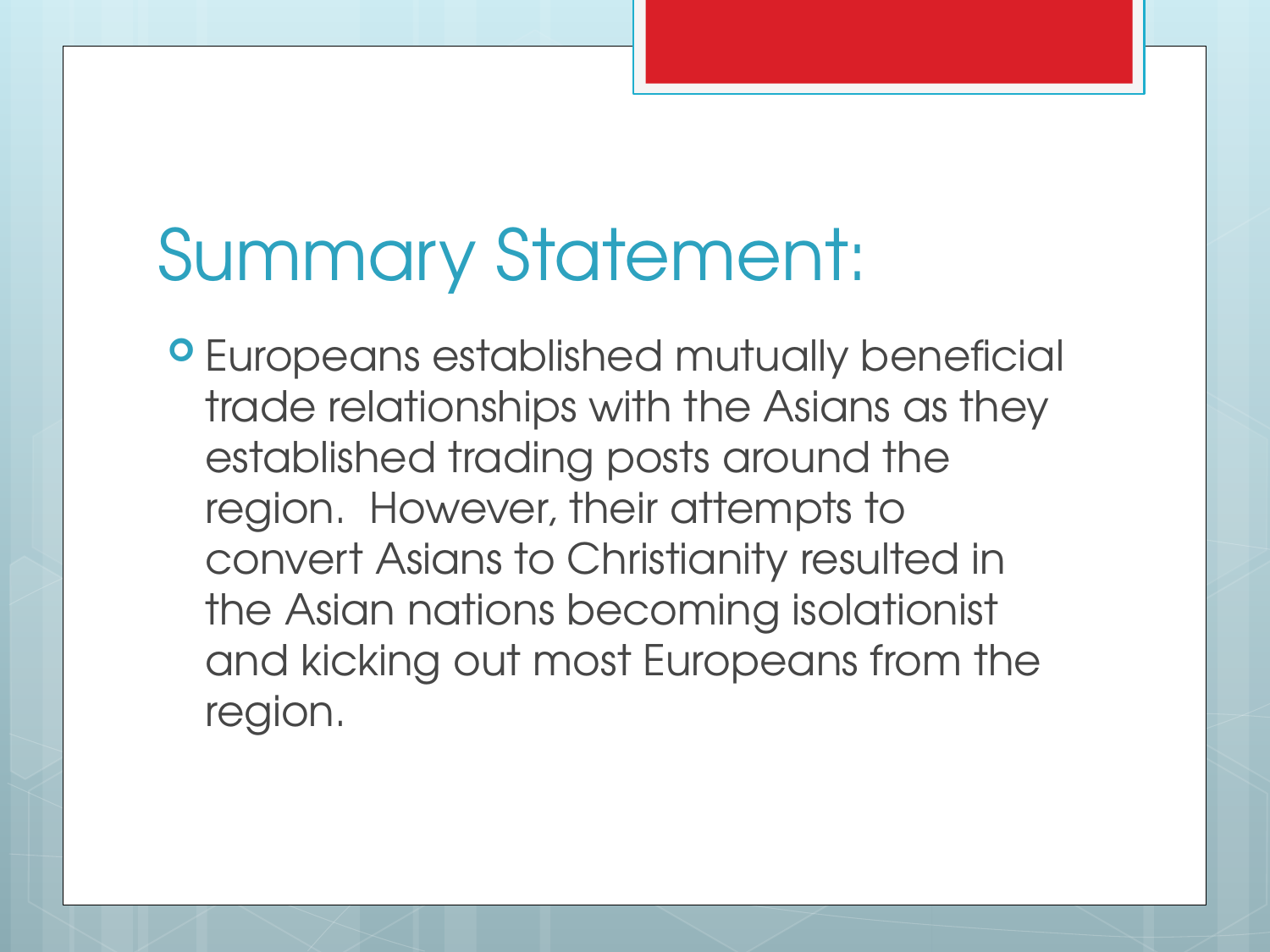

# Summary Statement:
Europeans established mutually beneficial trade relationships with the Asians as they established trading posts around the region.  However, their attempts to convert Asians to Christianity resulted in the Asian nations becoming isolationist and kicking out most Europeans from the region.